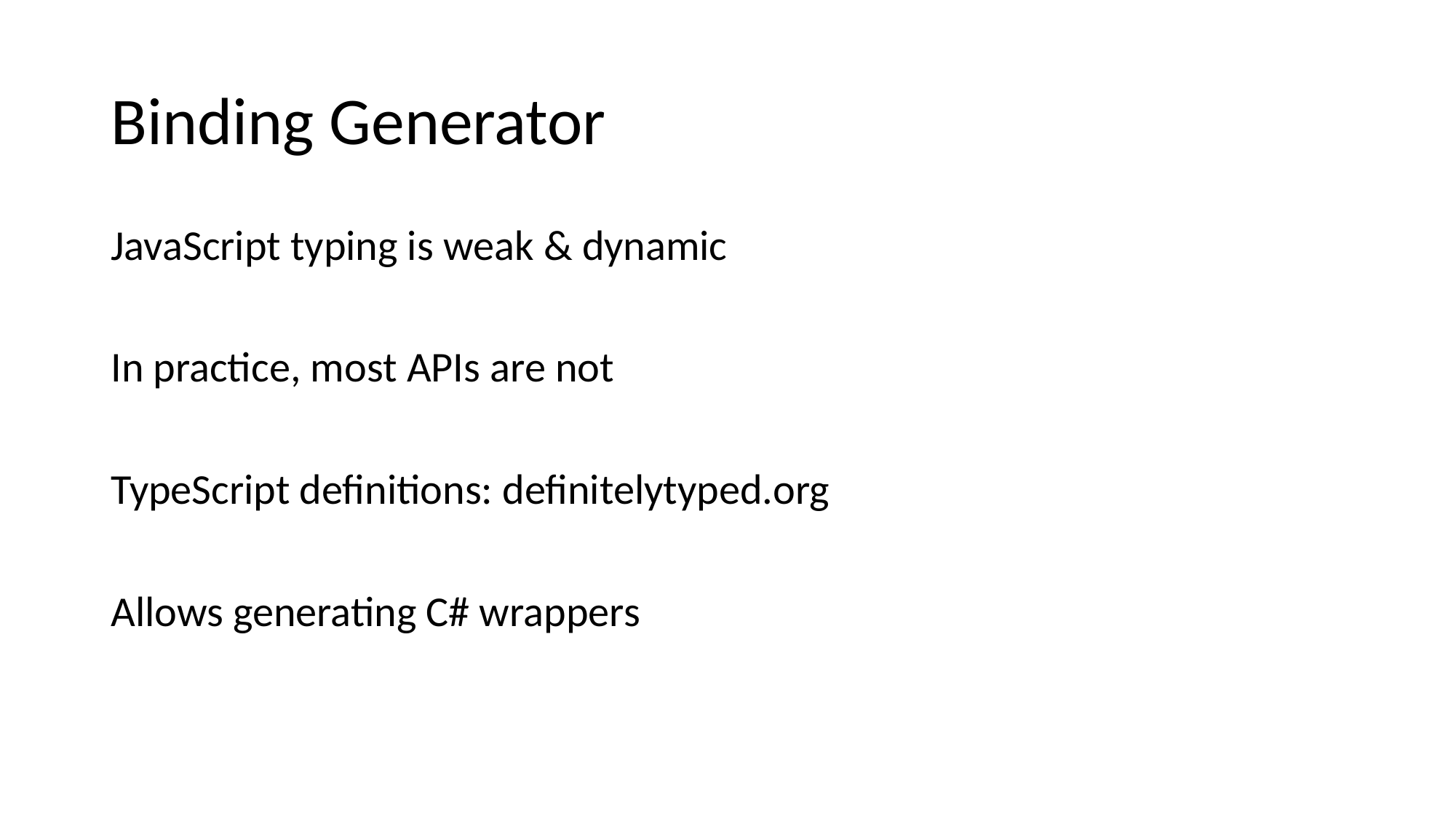

# Binding Generator
JavaScript typing is weak & dynamic

In practice, most APIs are not

TypeScript definitions: definitelytyped.org

Allows generating C# wrappers